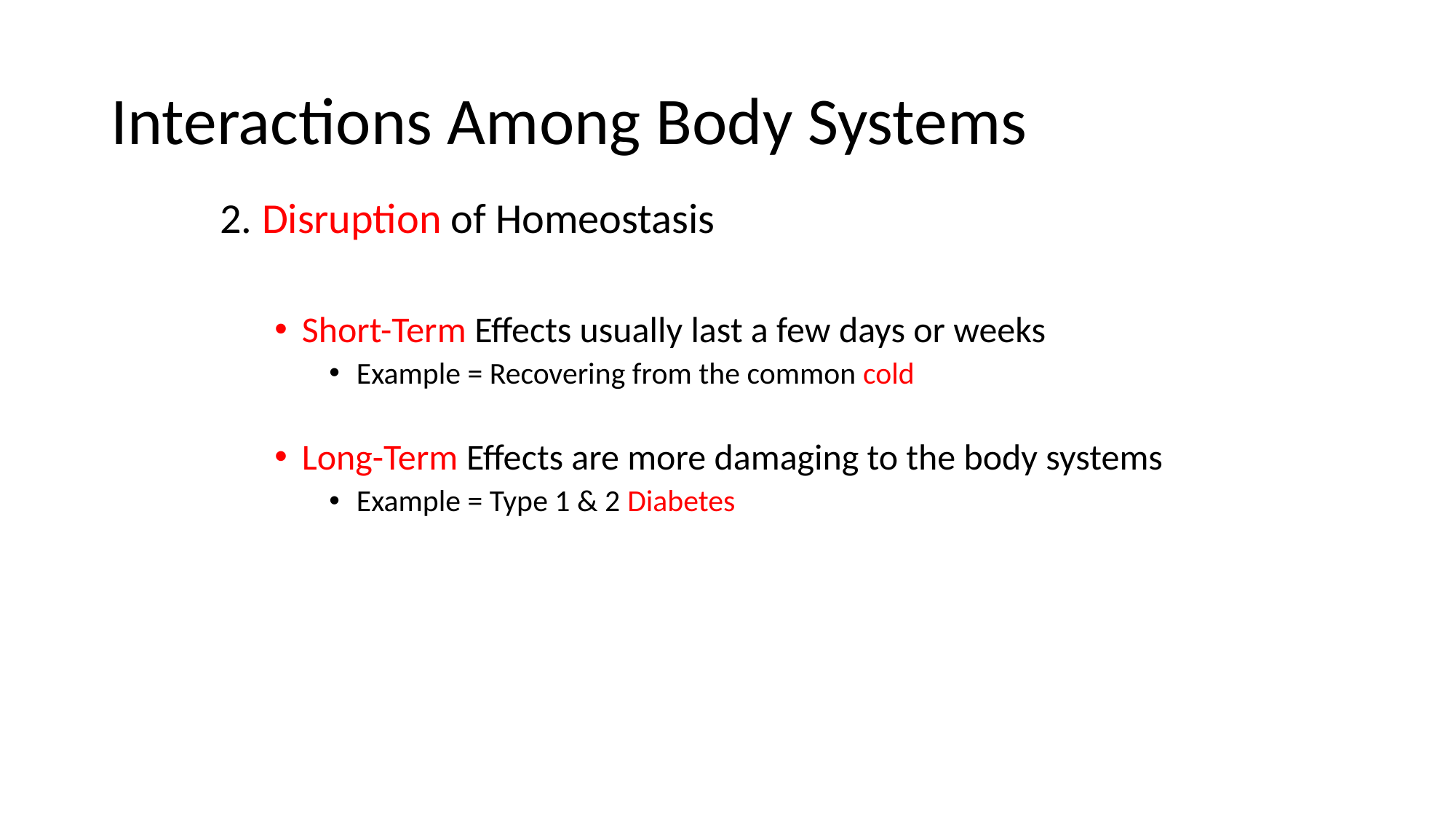

# Interactions Among Body Systems
2. Disruption of Homeostasis

Short-Term Effects usually last a few days or weeks
Example = Recovering from the common cold

Long-Term Effects are more damaging to the body systems
Example = Type 1 & 2 Diabetes